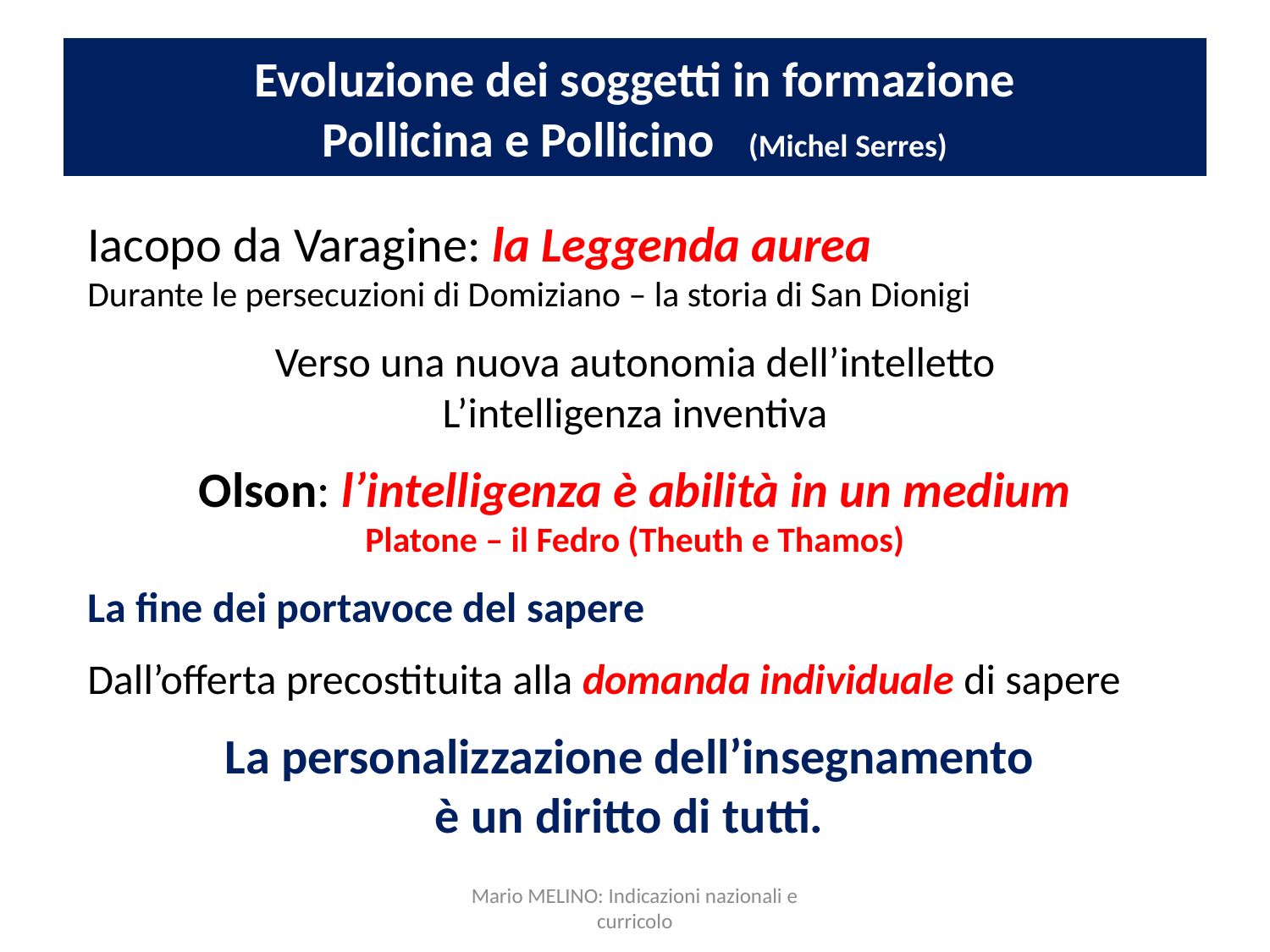

# Evoluzione dei soggetti in formazione Pollicina e Pollicino   (Michel Serres)
Iacopo da Varagine: la Leggenda aurea
Durante le persecuzioni di Domiziano – la storia di San Dionigi

Verso una nuova autonomia dell’intelletto
L’intelligenza inventiva

Olson: l’intelligenza è abilità in un medium
Platone – il Fedro (Theuth e Thamos)

La fine dei portavoce del sapere

Dall’offerta precostituita alla domanda individuale di sapere

La personalizzazione dell’insegnamento
è un diritto di tutti.
Mario MELINO: Indicazioni nazionali e curricolo